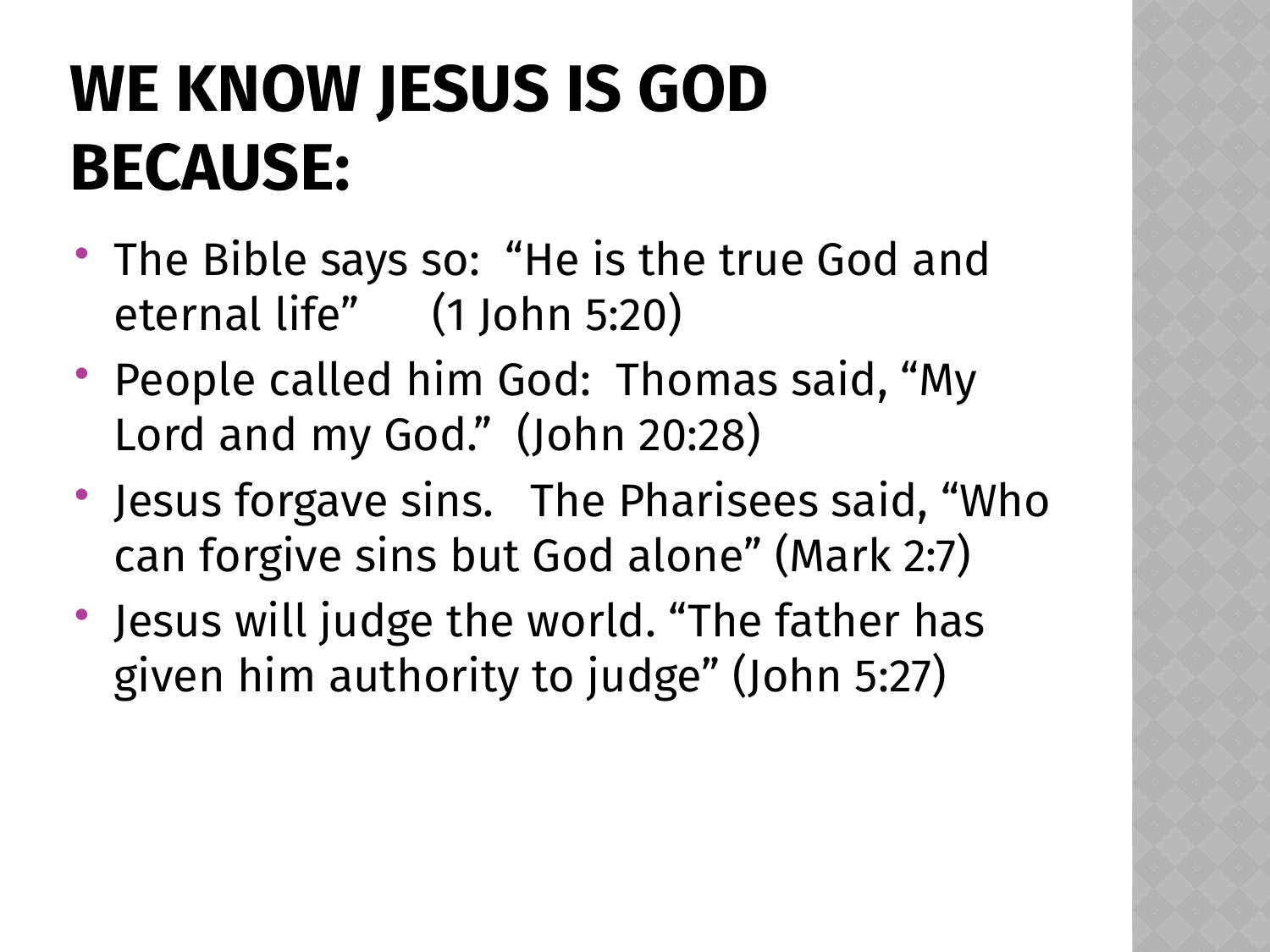

# We know jesus is god because:
The Bible says so:  “He is the true God and eternal life”      (1 John 5:20)
People called him God:  Thomas said, “My Lord and my God.”  (John 20:28)
Jesus forgave sins.   The Pharisees said, “Who can forgive sins but God alone” (Mark 2:7)
Jesus will judge the world. “The father has given him authority to judge” (John 5:27)